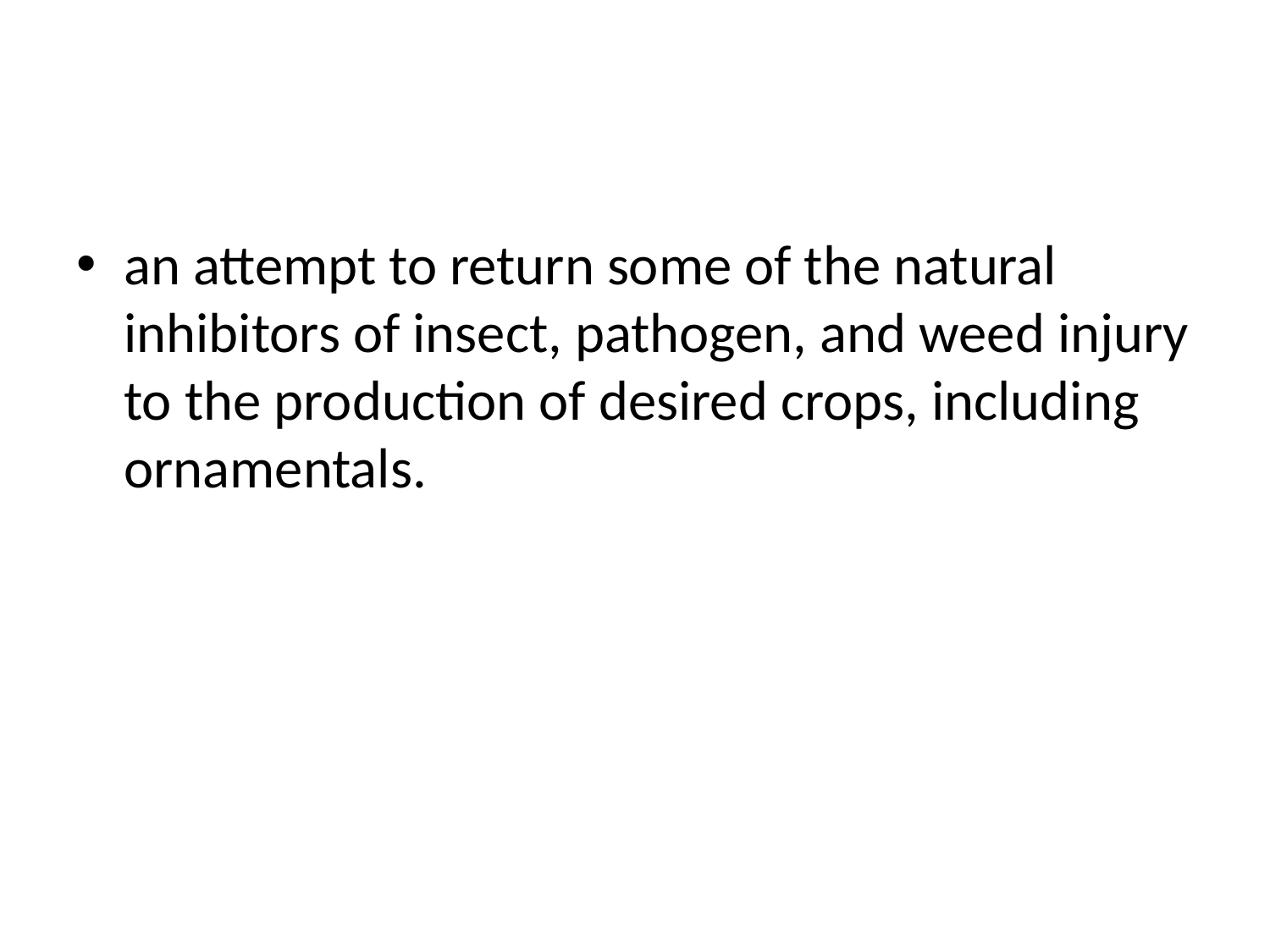

#
an attempt to return some of the natural inhibitors of insect, pathogen, and weed injury to the production of desired crops, including ornamentals.